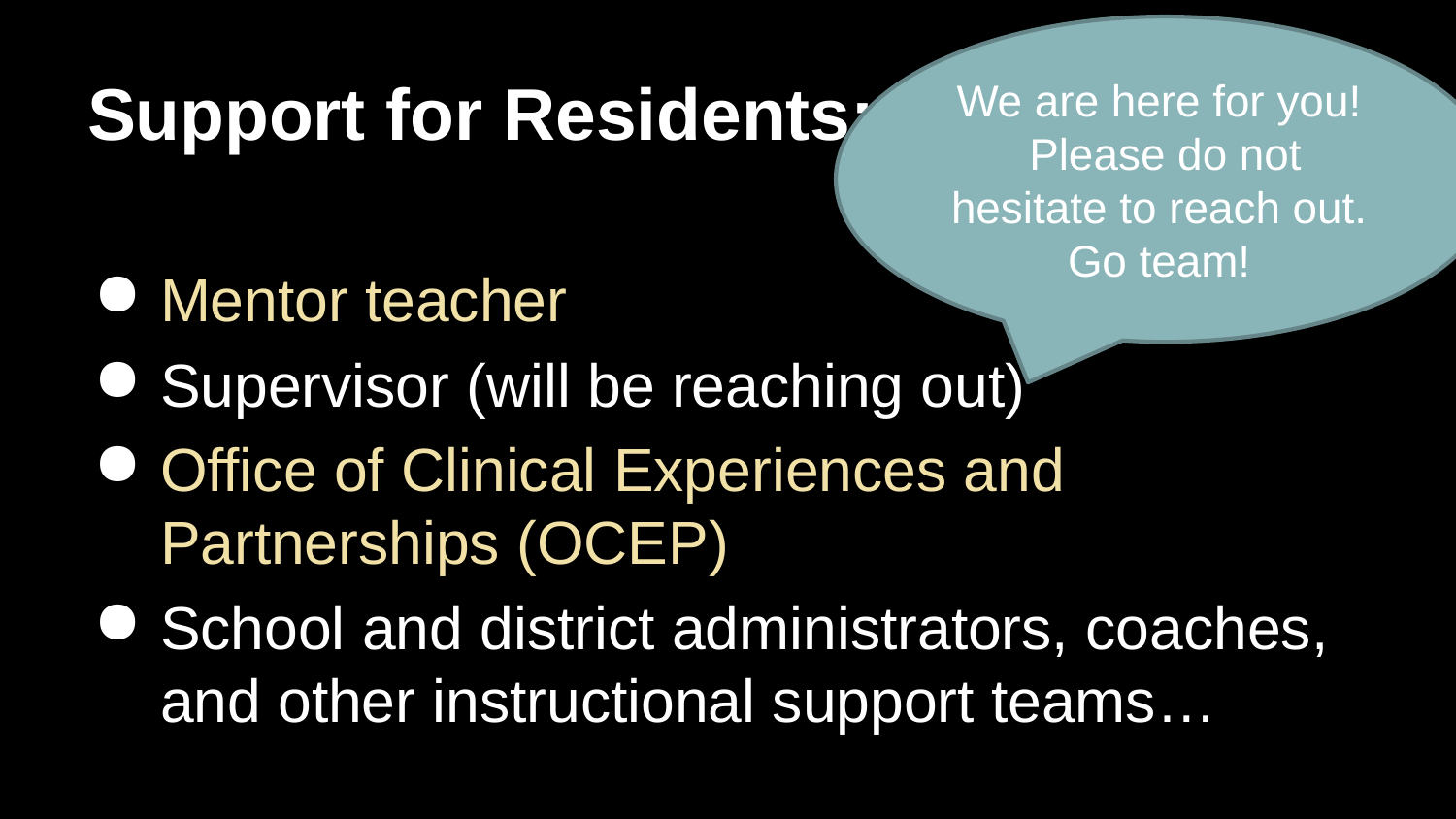

We are here for you!
Please do not hesitate to reach out.
Go team!
# Support for Residents:
Mentor teacher
Supervisor (will be reaching out)
Office of Clinical Experiences and Partnerships (OCEP)
School and district administrators, coaches, and other instructional support teams…